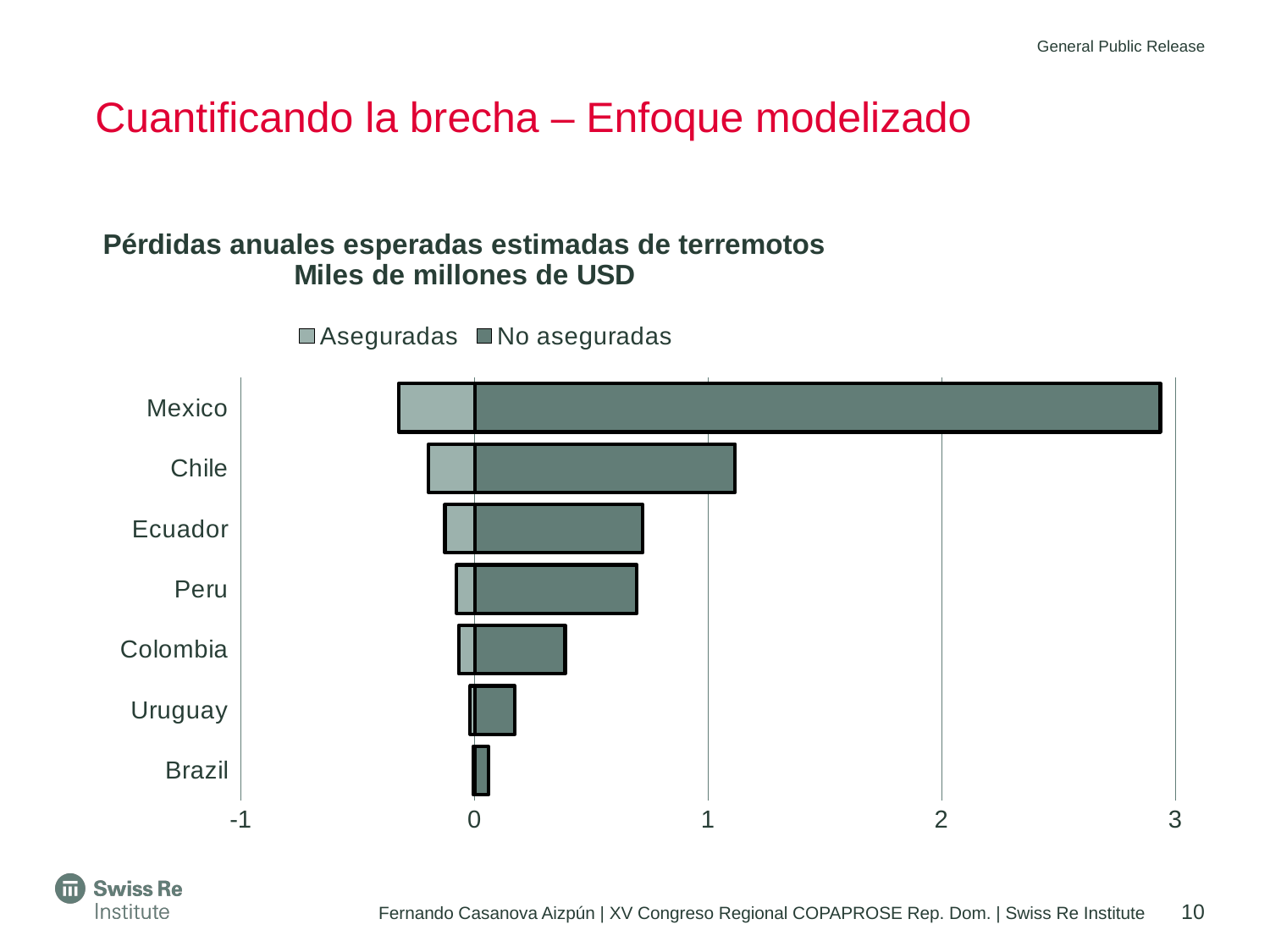

# Cuantificando la brecha – Enfoque modelizado

### Chart: Pérdidas anuales esperadas estimadas de terremotos
Miles de millones de USD

| Category | Aseguradas | No aseguradas |
|---|---|---|
| Brazil | -0.0064739218747000005 | 0.058265296872300004 |
| Uruguay | -0.019055641800000002 | 0.1715007762 |
| Colombia | -0.06841995621015 | 0.38771308519085 |
| Peru | -0.0772059471926 | 0.6948535247334 |
| Ecuador | -0.12686524387874998 | 0.71890304864625 |
| Chile | -0.1968388660461 | 1.1154202409279 |
| Mexico | -0.3261321268012001 | 2.9351891412108 |
10